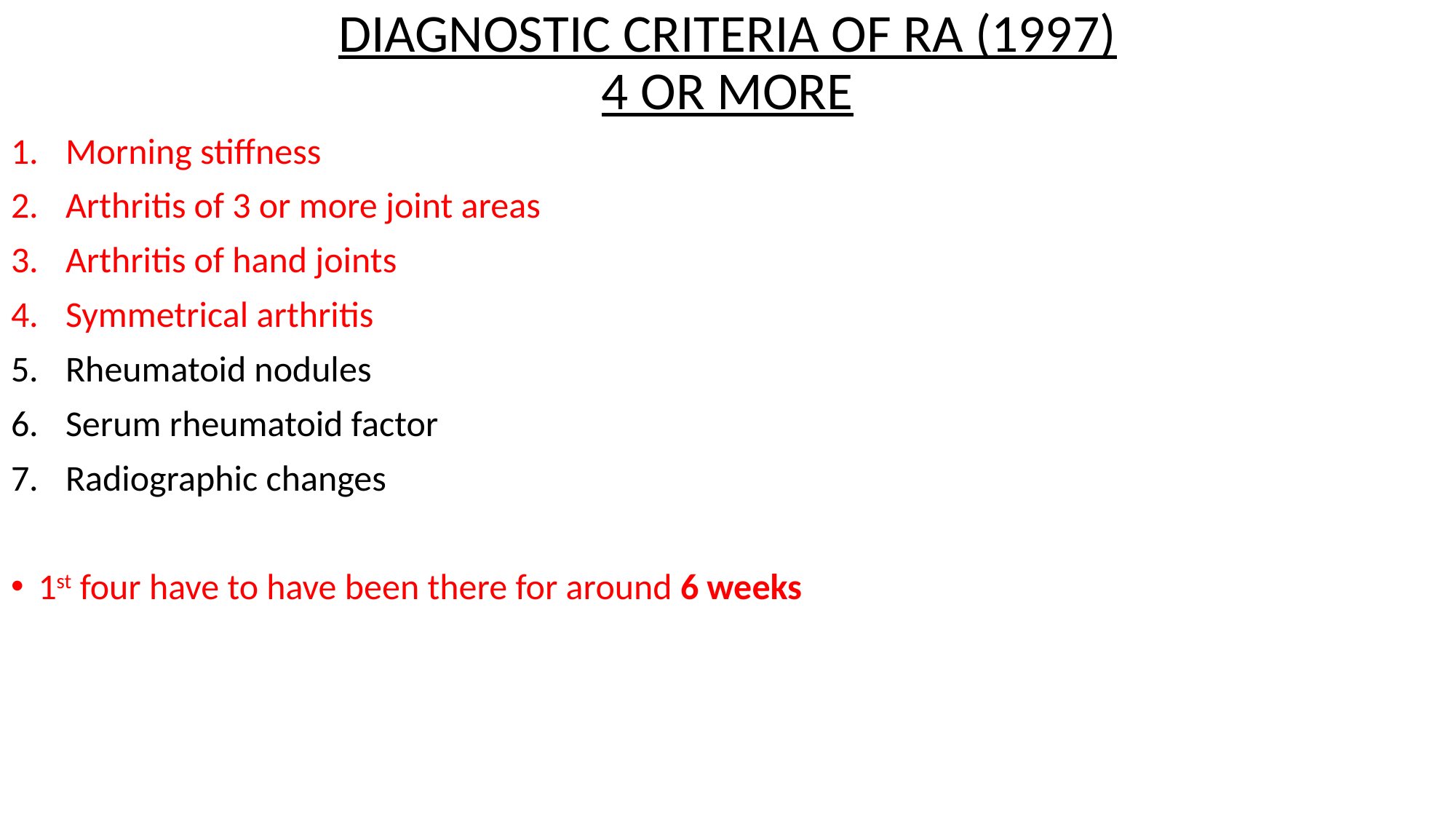

# DIAGNOSTIC CRITERIA OF RA (1997) 4 OR MORE
Morning stiffness
Arthritis of 3 or more joint areas
Arthritis of hand joints
Symmetrical arthritis
Rheumatoid nodules
Serum rheumatoid factor
Radiographic changes

1st four have to have been there for around 6 weeks